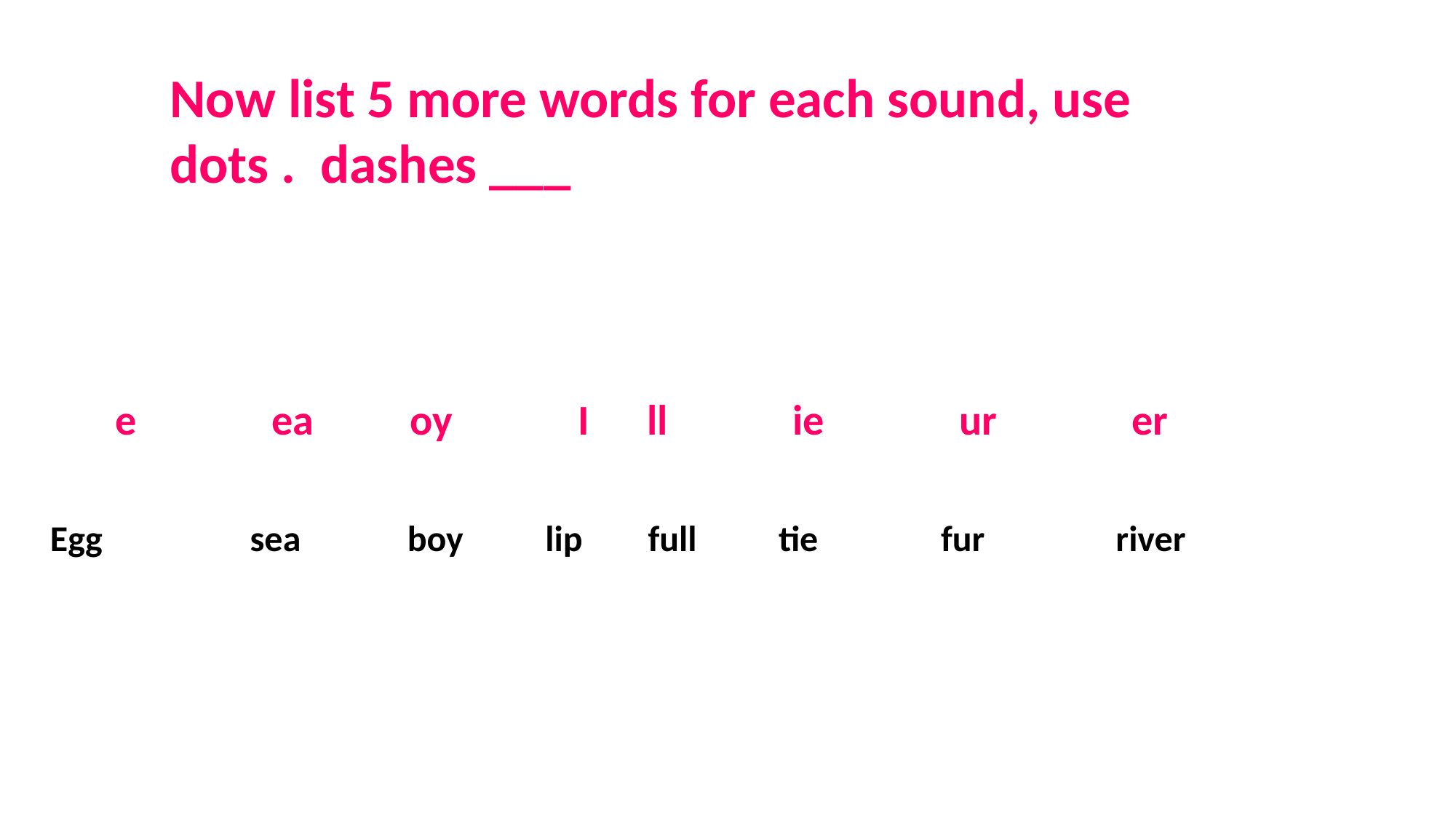

Now list 5 more words for each sound, use  dots .  dashes ___
         e              ea          oy             I      ll             ie              ur              er
Egg                  sea             boy          lip        full          tie               fur                river